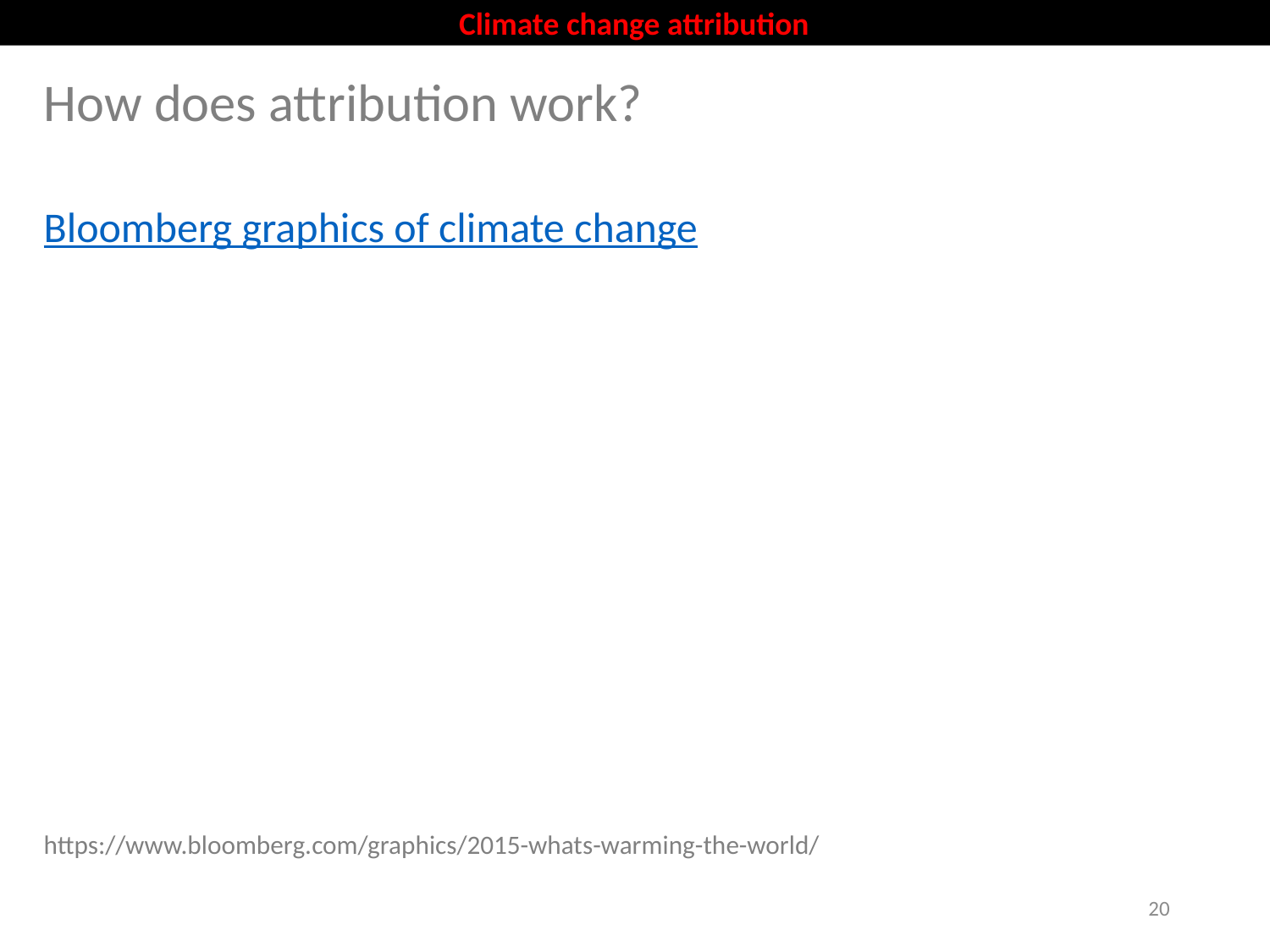

Climate change attribution
# How does attribution work?
Bloomberg graphics of climate change
https://www.bloomberg.com/graphics/2015-whats-warming-the-world/
20